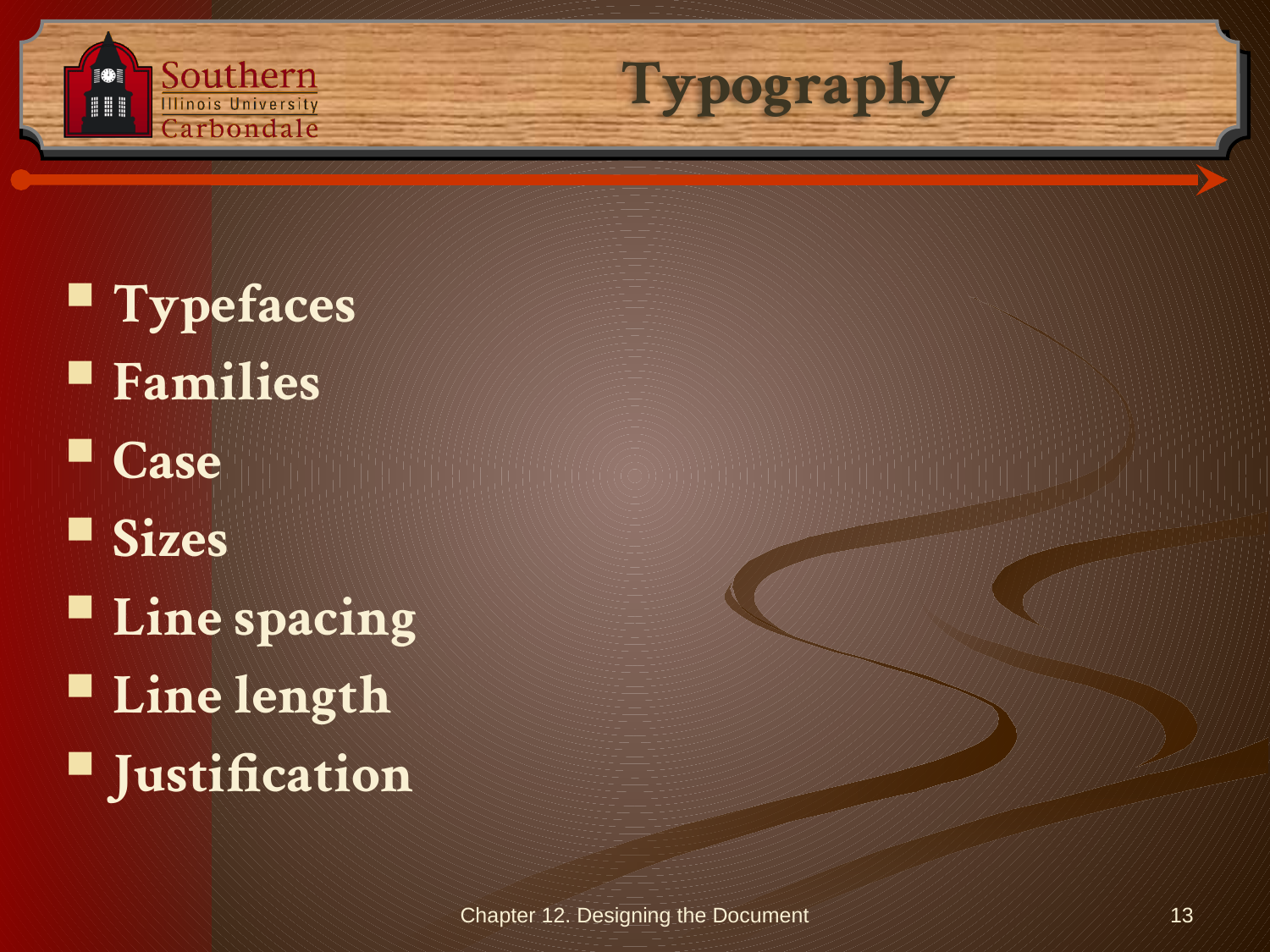

# Typography
Typefaces
Families
Case
Sizes
Line spacing
Line length
Justification
Chapter 12. Designing the Document
13